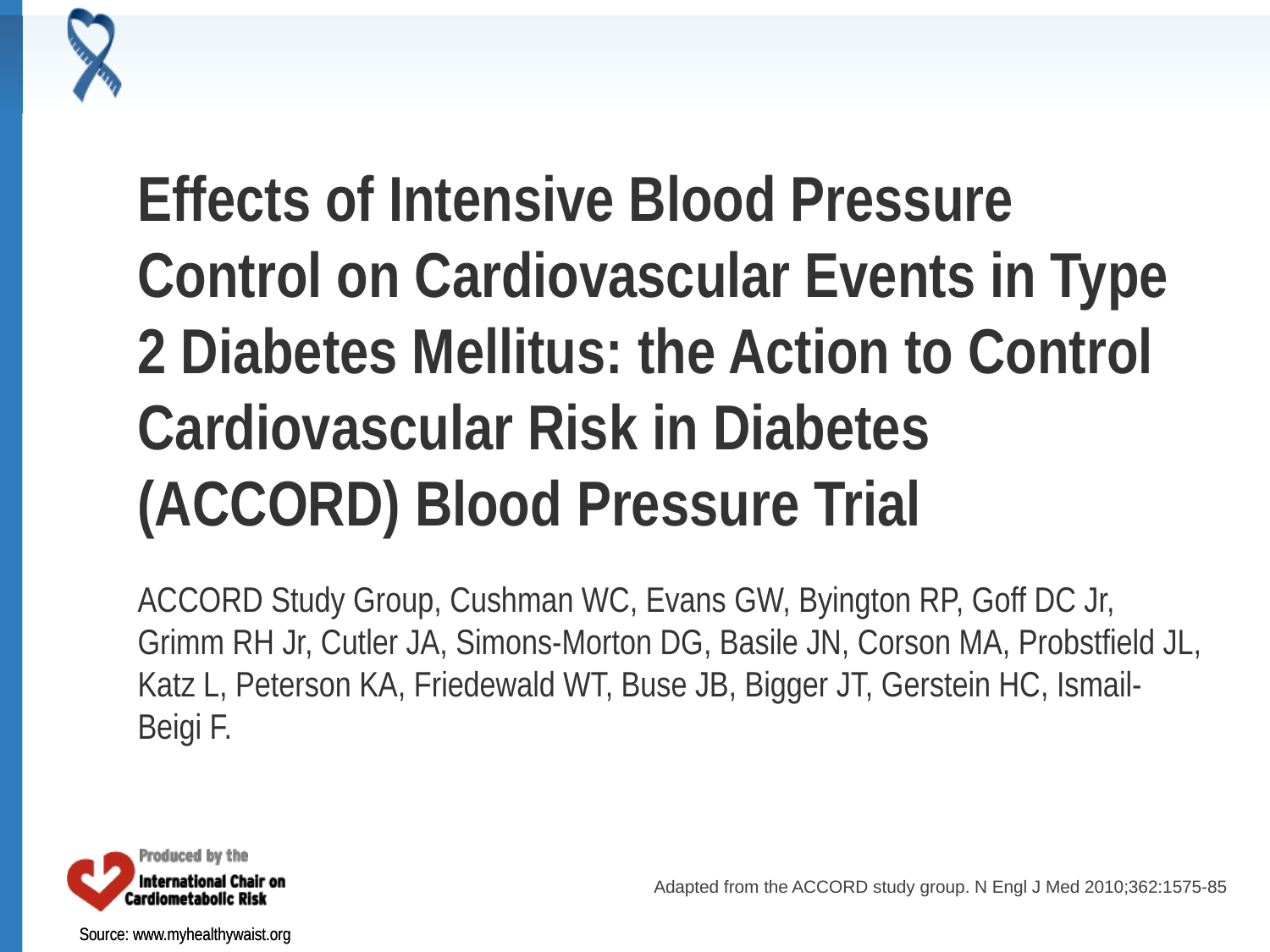

# Effects of Intensive Blood Pressure Control on Cardiovascular Events in Type 2 Diabetes Mellitus: the Action to Control Cardiovascular Risk in Diabetes (ACCORD) Blood Pressure Trial ACCORD Study Group, Cushman WC, Evans GW, Byington RP, Goff DC Jr, Grimm RH Jr, Cutler JA, Simons-Morton DG, Basile JN, Corson MA, Probstfield JL, Katz L, Peterson KA, Friedewald WT, Buse JB, Bigger JT, Gerstein HC, Ismail-Beigi F.
Adapted from the ACCORD study group. N Engl J Med 2010;362:1575-85